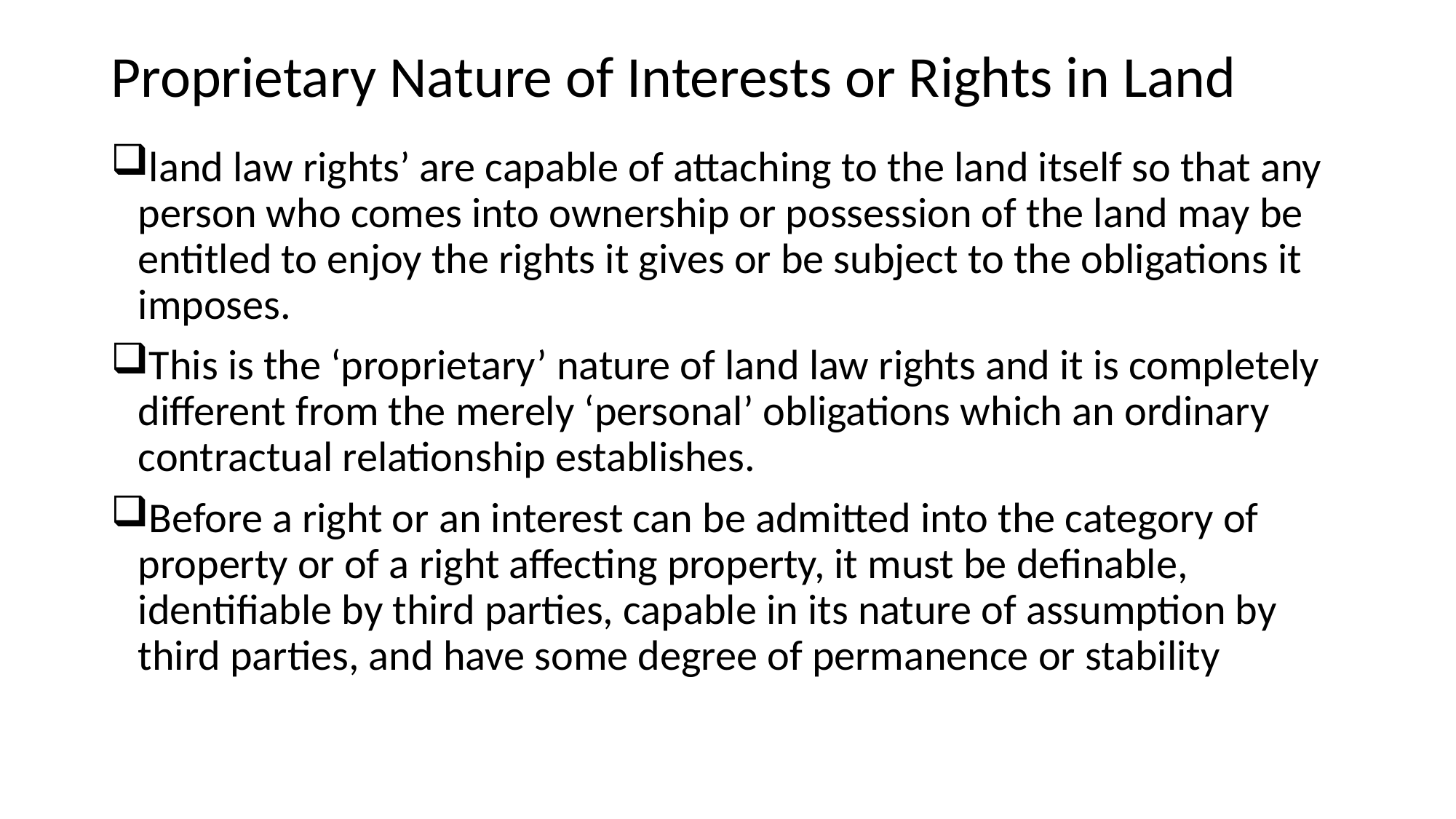

# Proprietary Nature of Interests or Rights in Land
land law rights’ are capable of attaching to the land itself so that any person who comes into ownership or possession of the land may be entitled to enjoy the rights it gives or be subject to the obligations it imposes.
This is the ‘proprietary’ nature of land law rights and it is completely different from the merely ‘personal’ obligations which an ordinary contractual relationship establishes.
Before a right or an interest can be admitted into the category of property or of a right affecting property, it must be definable, identifiable by third parties, capable in its nature of assumption by third parties, and have some degree of permanence or stability